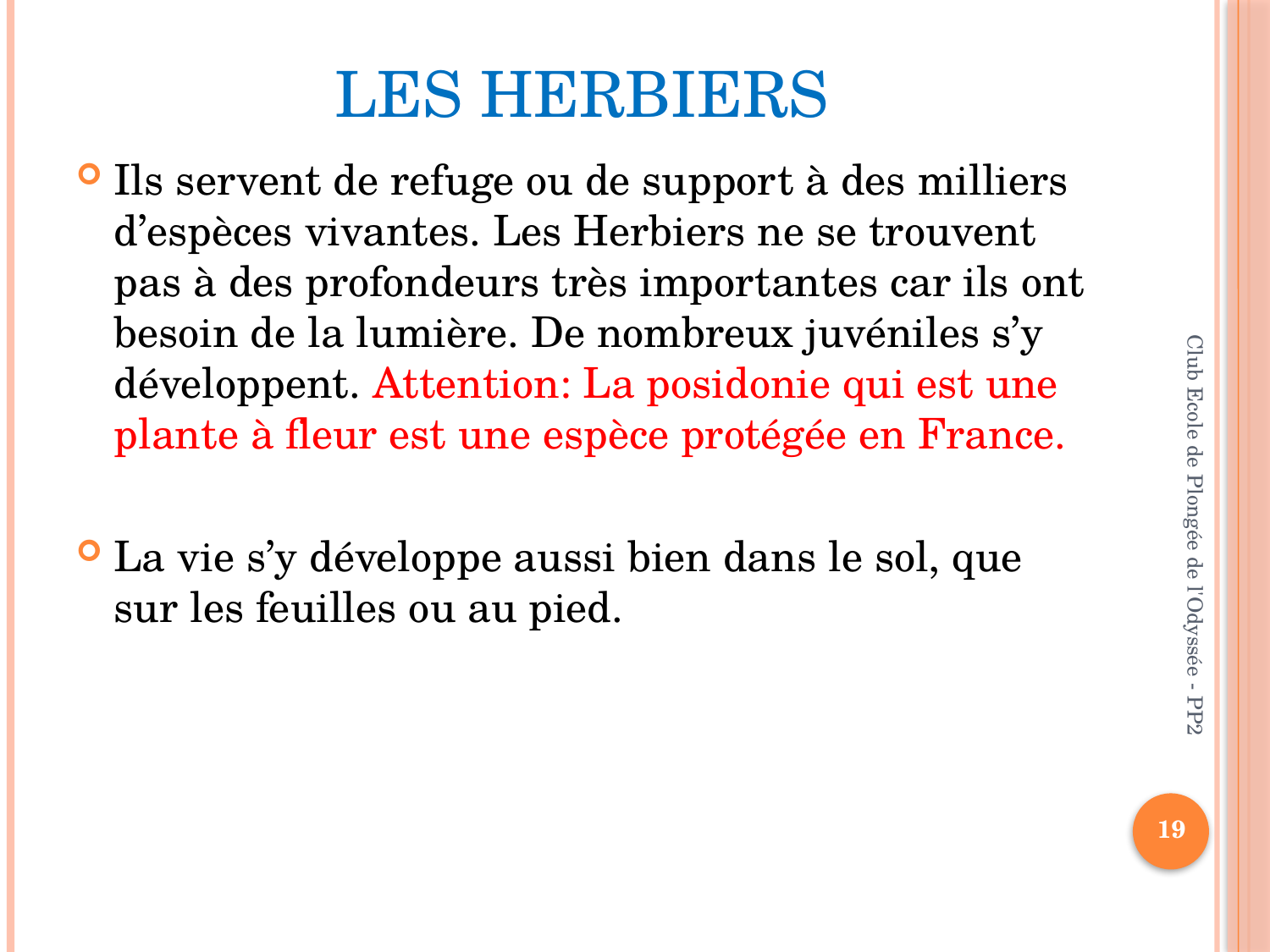

# Les Herbiers
Ils servent de refuge ou de support à des milliers d’espèces vivantes. Les Herbiers ne se trouvent pas à des profondeurs très importantes car ils ont besoin de la lumière. De nombreux juvéniles s’y développent. Attention: La posidonie qui est une plante à fleur est une espèce protégée en France.

La vie s’y développe aussi bien dans le sol, que sur les feuilles ou au pied.

Club Ecole de Plongée de l'Odyssée - PP2
19